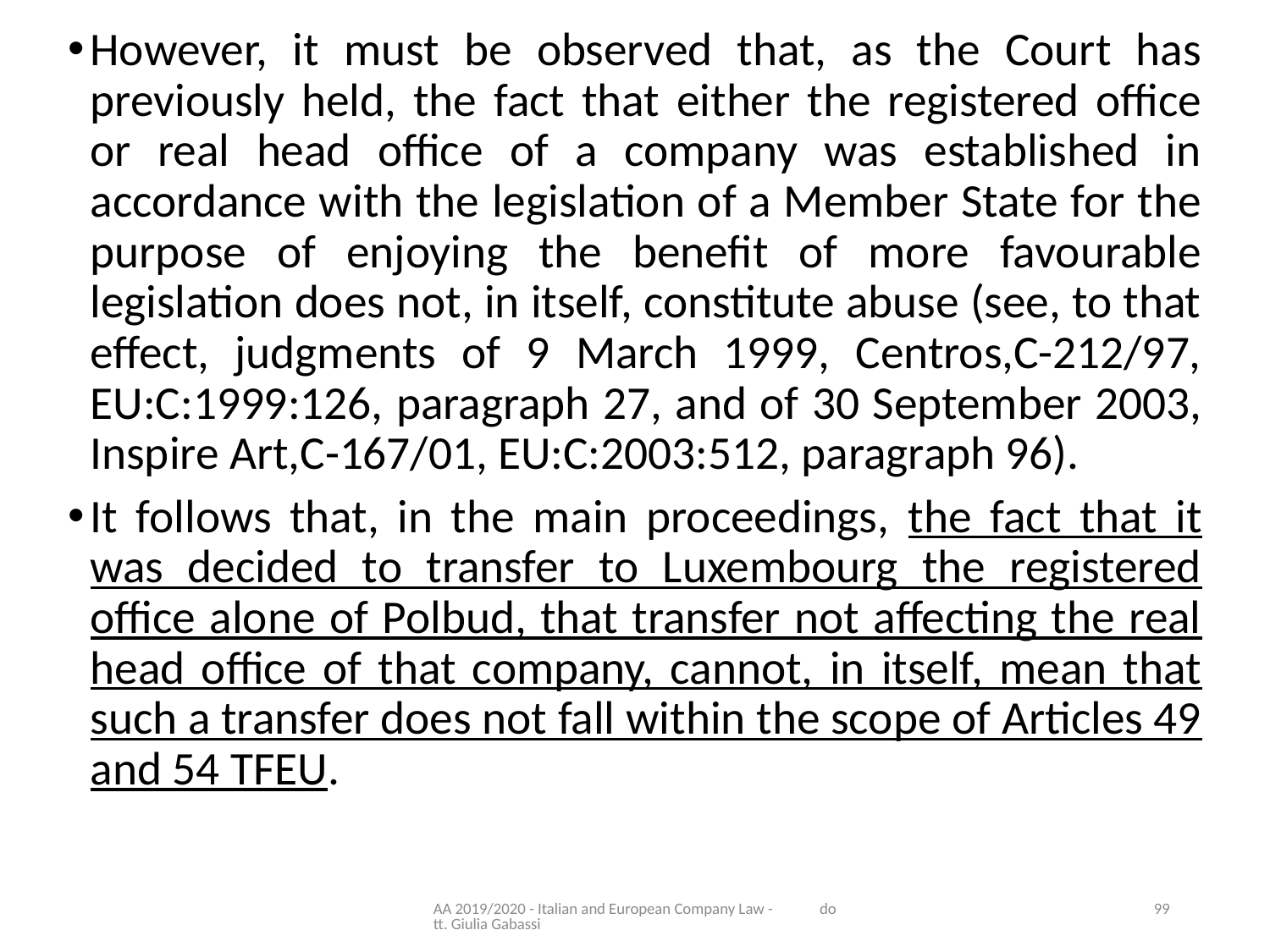

However, it must be observed that, as the Court has previously held, the fact that either the registered office or real head office of a company was established in accordance with the legislation of a Member State for the purpose of enjoying the benefit of more favourable legislation does not, in itself, constitute abuse (see, to that effect, judgments of 9 March 1999, Centros,C-212/97, EU:C:1999:126, paragraph 27, and of 30 September 2003, Inspire Art,C-167/01, EU:C:2003:512, paragraph 96).
It follows that, in the main proceedings, the fact that it was decided to transfer to Luxembourg the registered office alone of Polbud, that transfer not affecting the real head office of that company, cannot, in itself, mean that such a transfer does not fall within the scope of Articles 49 and 54 TFEU.
AA 2019/2020 - Italian and European Company Law -             dott. Giulia Gabassi
99